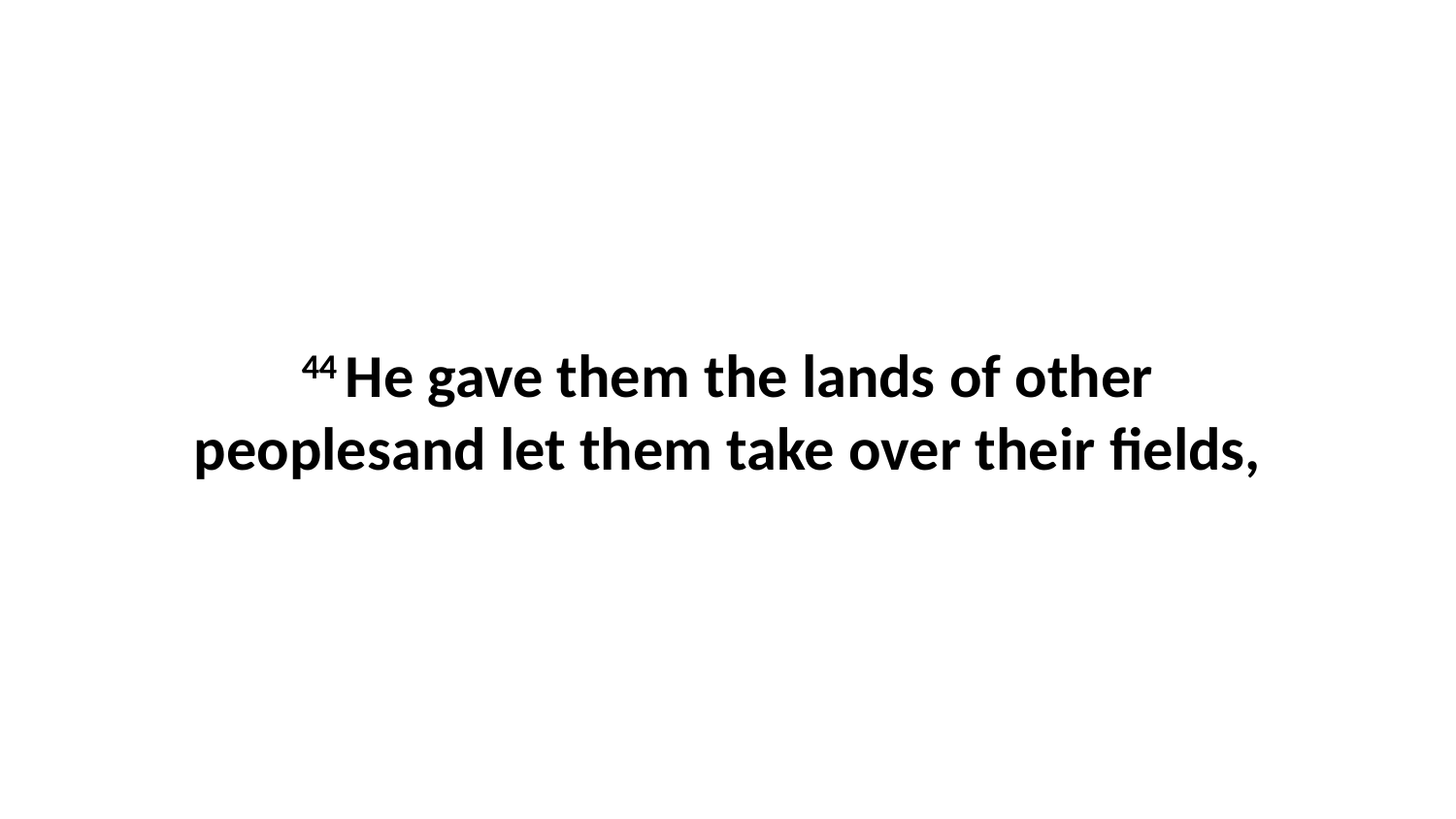

44 He gave them the lands of other peoplesand let them take over their fields,